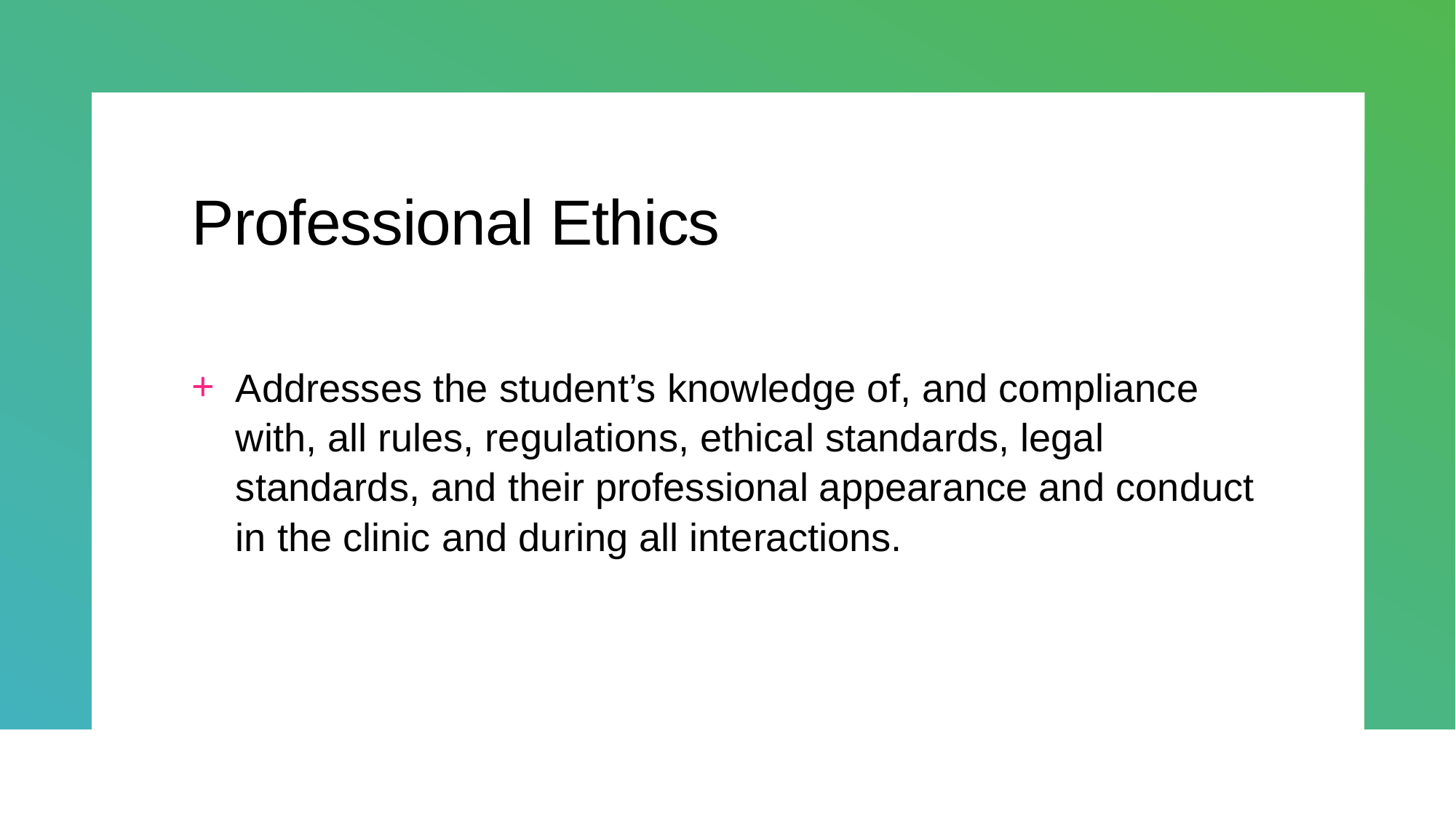

# Professional Ethics
Addresses the student’s knowledge of, and compliance with, all rules, regulations, ethical standards, legal standards, and their professional appearance and conduct in the clinic and during all interactions.